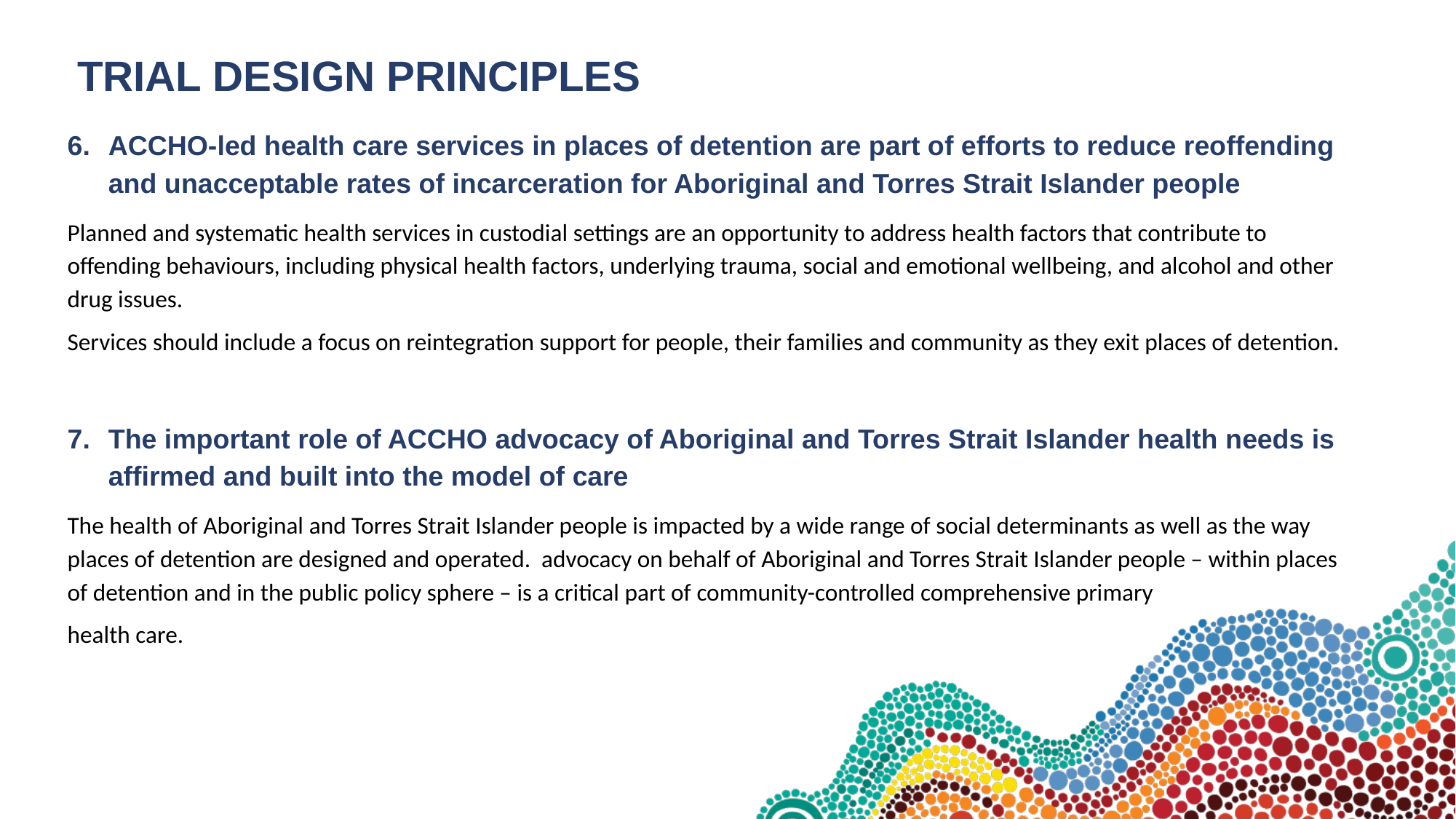

TRIAL DESIGN PRINCIPLES

ACCHO-led health care services in places of detention are part of efforts to reduce reoffending and unacceptable rates of incarceration for Aboriginal and Torres Strait Islander people
Planned and systematic health services in custodial settings are an opportunity to address health factors that contribute to offending behaviours, including physical health factors, underlying trauma, social and emotional wellbeing, and alcohol and other drug issues.
Services should include a focus on reintegration support for people, their families and community as they exit places of detention.

The important role of ACCHO advocacy of Aboriginal and Torres Strait Islander health needs is affirmed and built into the model of care
The health of Aboriginal and Torres Strait Islander people is impacted by a wide range of social determinants as well as the way places of detention are designed and operated.  advocacy on behalf of Aboriginal and Torres Strait Islander people – within places of detention and in the public policy sphere – is a critical part of community-controlled comprehensive primary
health care.